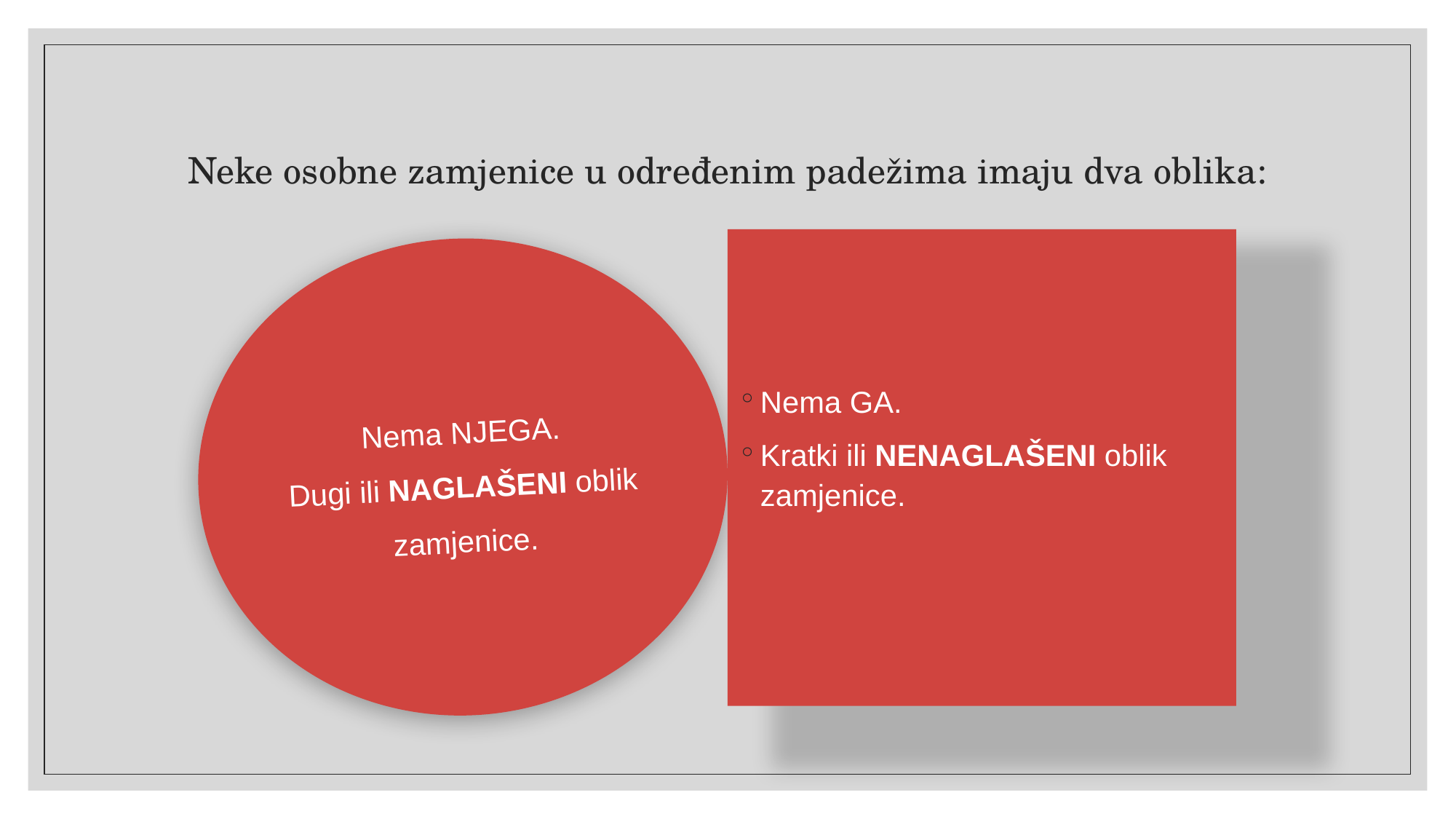

# Neke osobne zamjenice u određenim padežima imaju dva oblika:
Nema GA.
Kratki ili NENAGLAŠENI oblik zamjenice.

Nema NJEGA.
Dugi ili NAGLAŠENI oblik zamjenice.